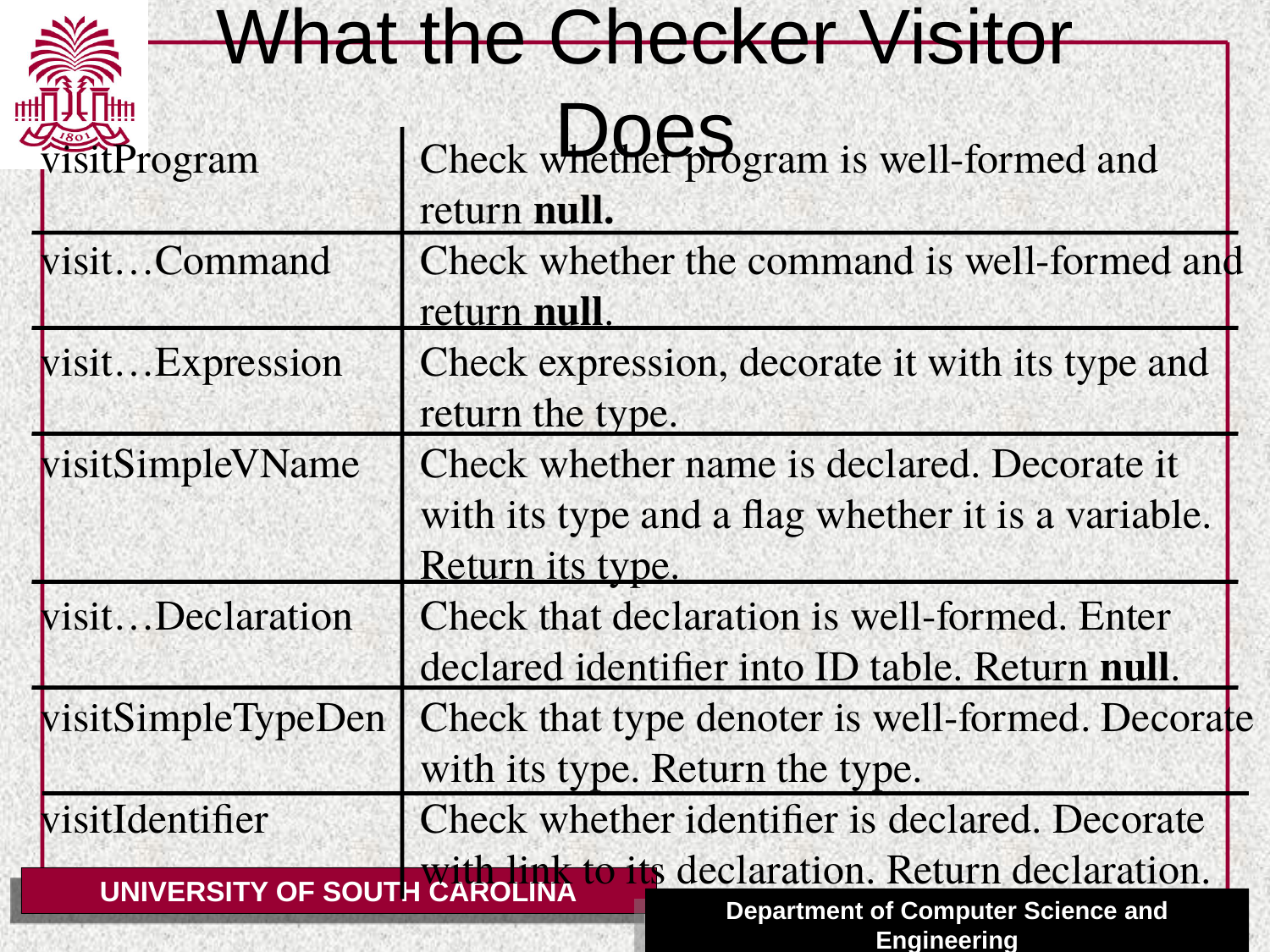

# What the Checker Visitor Does
visitProgram	Check whether program is well-formed and return null.
visit…Command	Check whether the command is well-formed and return null.
visit…Expression	Check expression, decorate it with its type and return the type.
visitSimpleVName	Check whether name is declared. Decorate it with its type and a flag whether it is a variable. Return its type.
visit…Declaration	Check that declaration is well-formed. Enter declared identifier into ID table. Return null.
visitSimpleTypeDen	Check that type denoter is well-formed. Decorate with its type. Return the type.
visitIdentifier	Check whether identifier is declared. Decorate with link to its declaration. Return declaration.